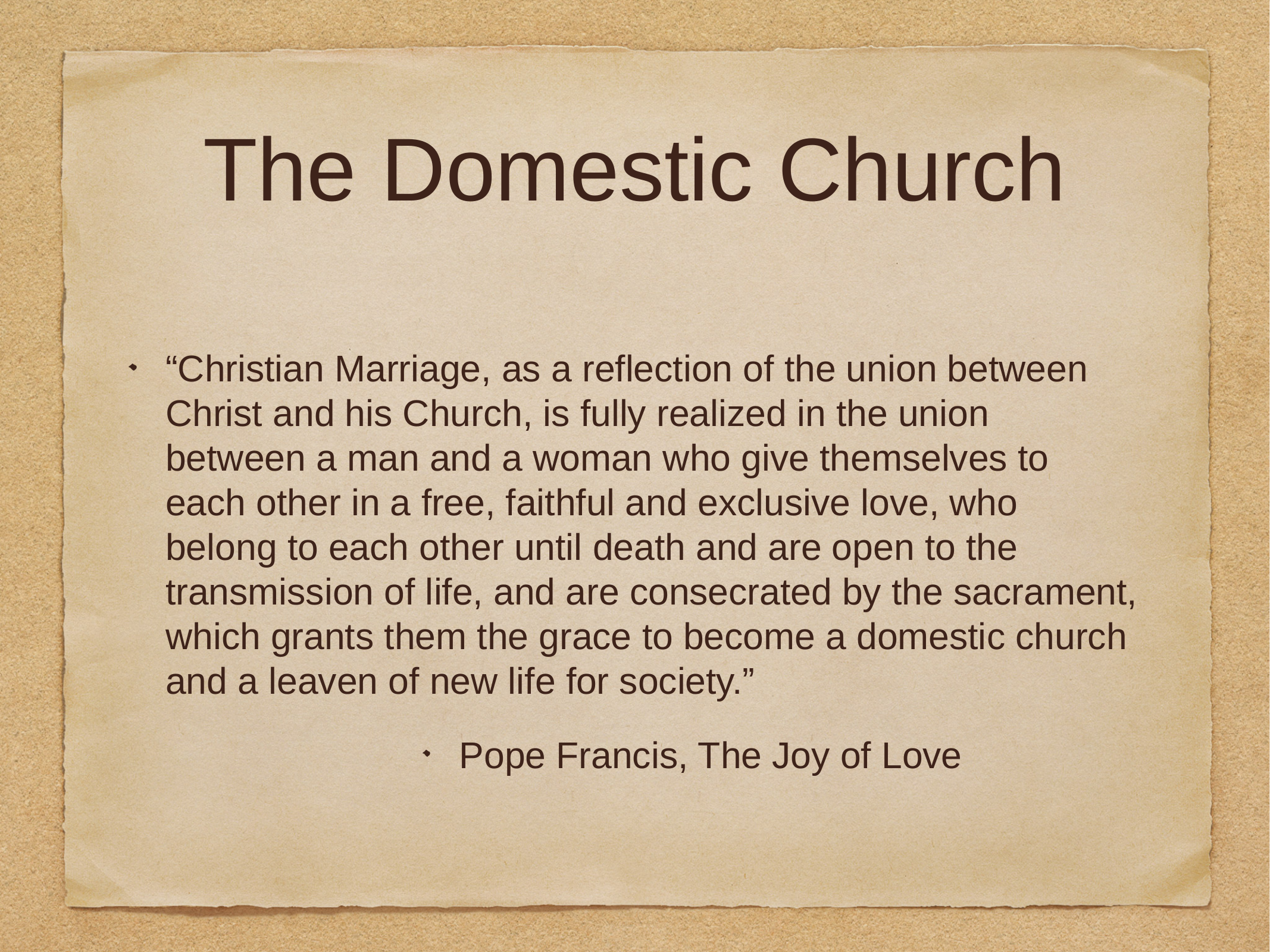

# The Domestic Church
“Christian Marriage, as a reflection of the union between Christ and his Church, is fully realized in the union between a man and a woman who give themselves to each other in a free, faithful and exclusive love, who belong to each other until death and are open to the transmission of life, and are consecrated by the sacrament, which grants them the grace to become a domestic church and a leaven of new life for society.”
Pope Francis, The Joy of Love